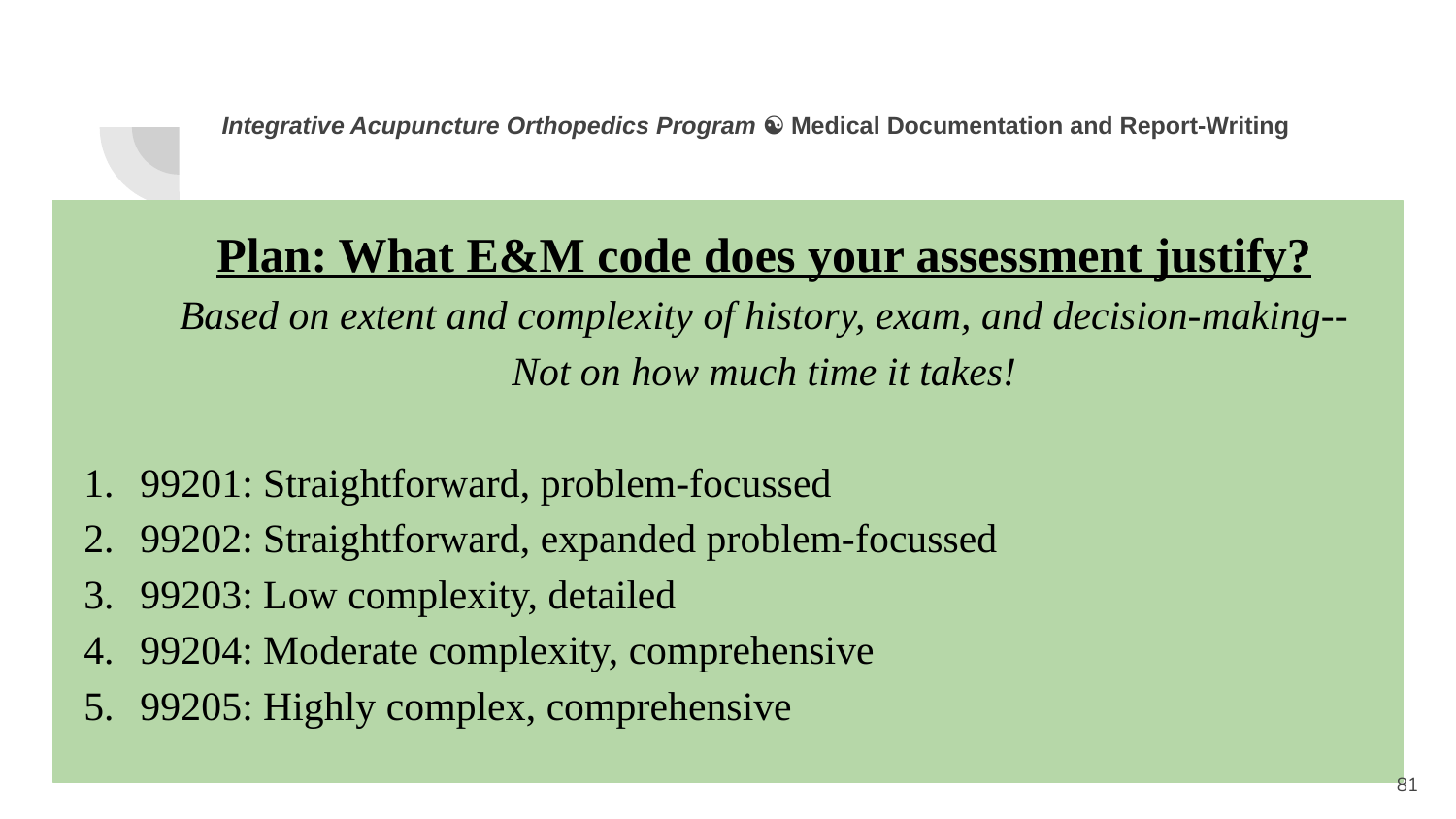

Integrative Acupuncture Orthopedics Program ☯ Medical Documentation and Report-Writing
Plan: What E&M code does your assessment justify?
Based on extent and complexity of history, exam, and decision-making--
Not on how much time it takes!

99201: Straightforward, problem-focussed
99202: Straightforward, expanded problem-focussed
99203: Low complexity, detailed
99204: Moderate complexity, comprehensive
99205: Highly complex, comprehensive

81